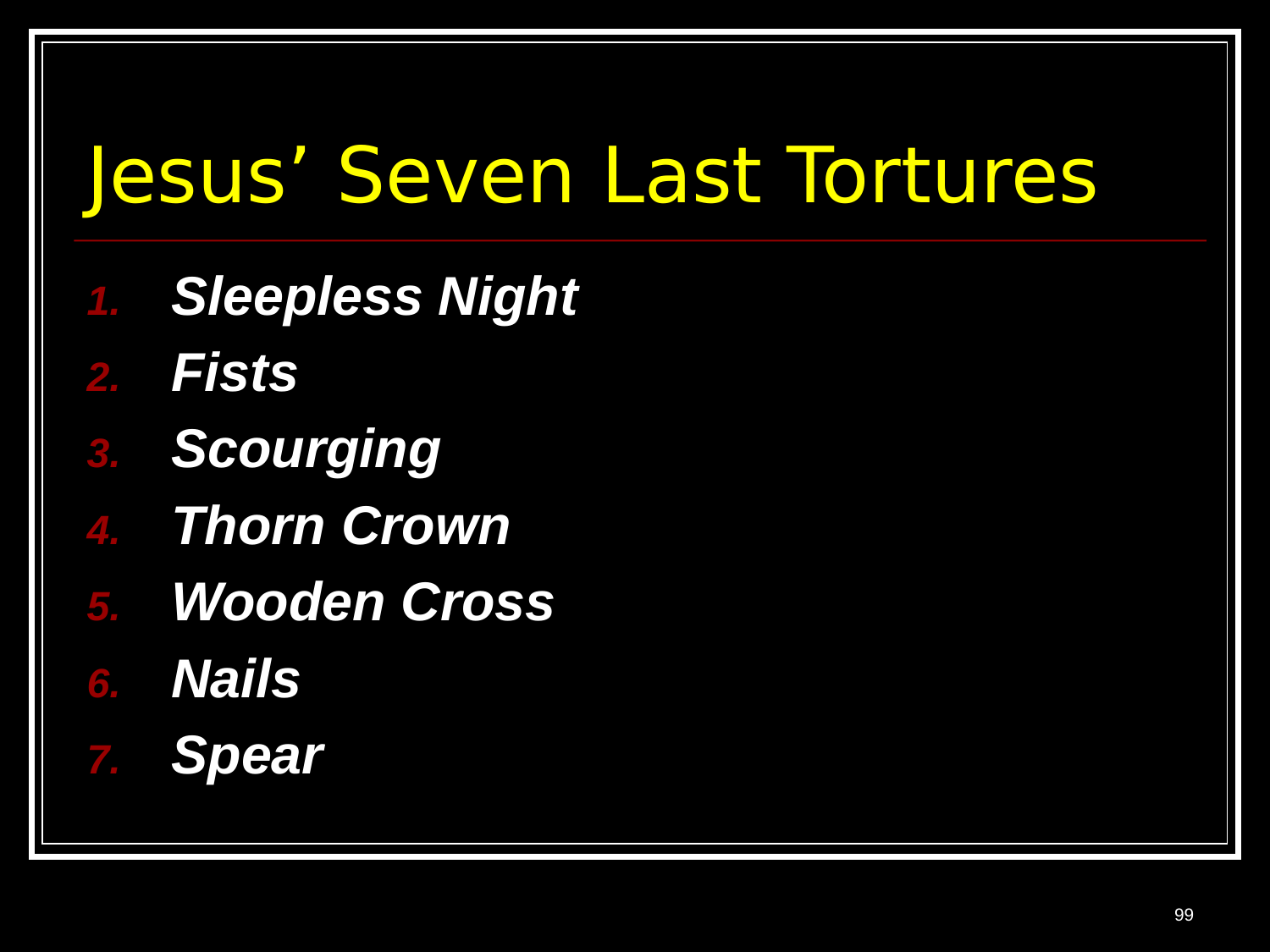

# Jesus’ Seven Last Tortures
Sleepless Night
Fists
Scourging
Thorn Crown
Wooden Cross
Nails
Spear
99